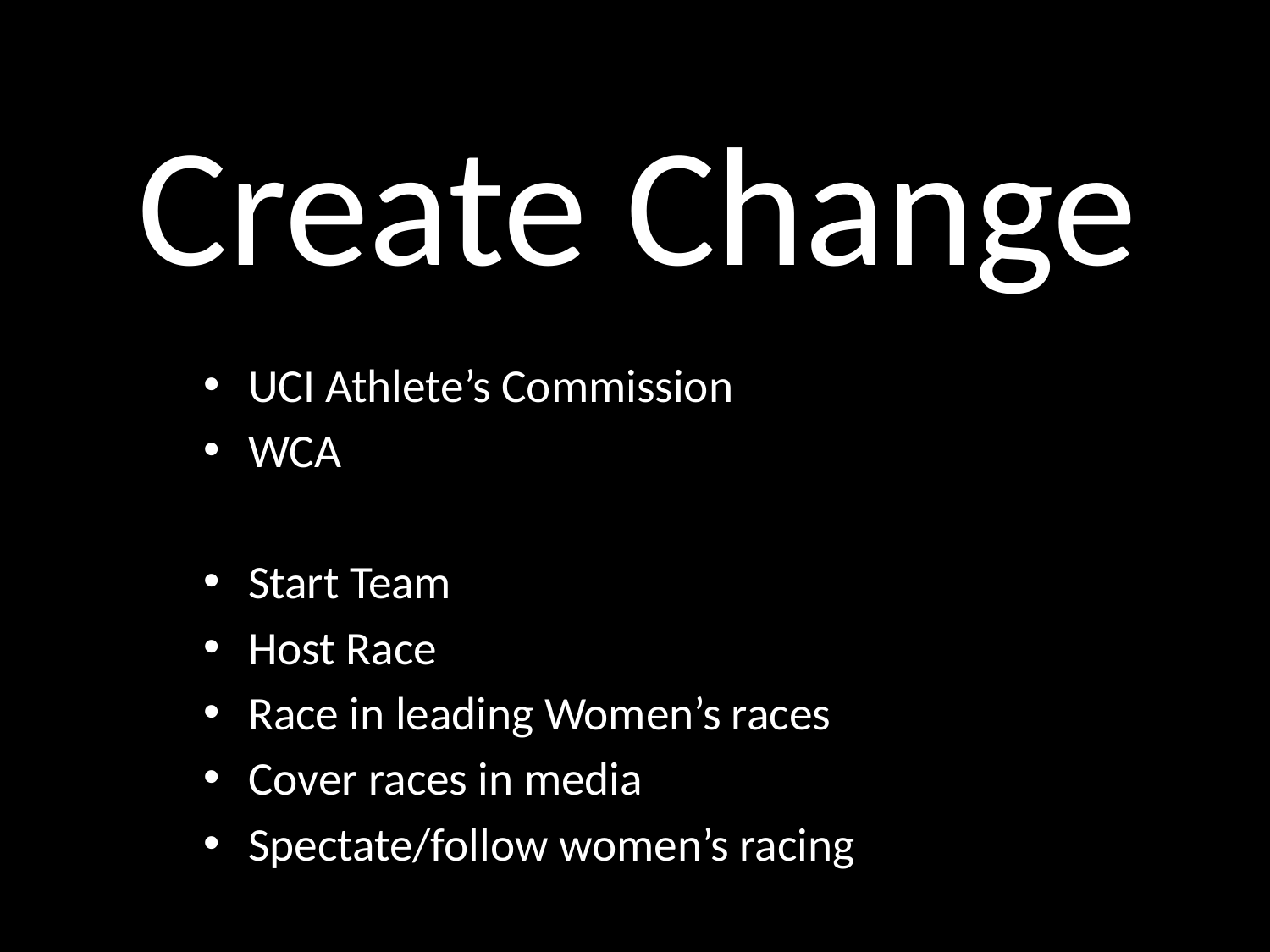

Create Change
UCI Athlete’s Commission
WCA

Start Team
Host Race
Race in leading Women’s races
Cover races in media
Spectate/follow women’s racing